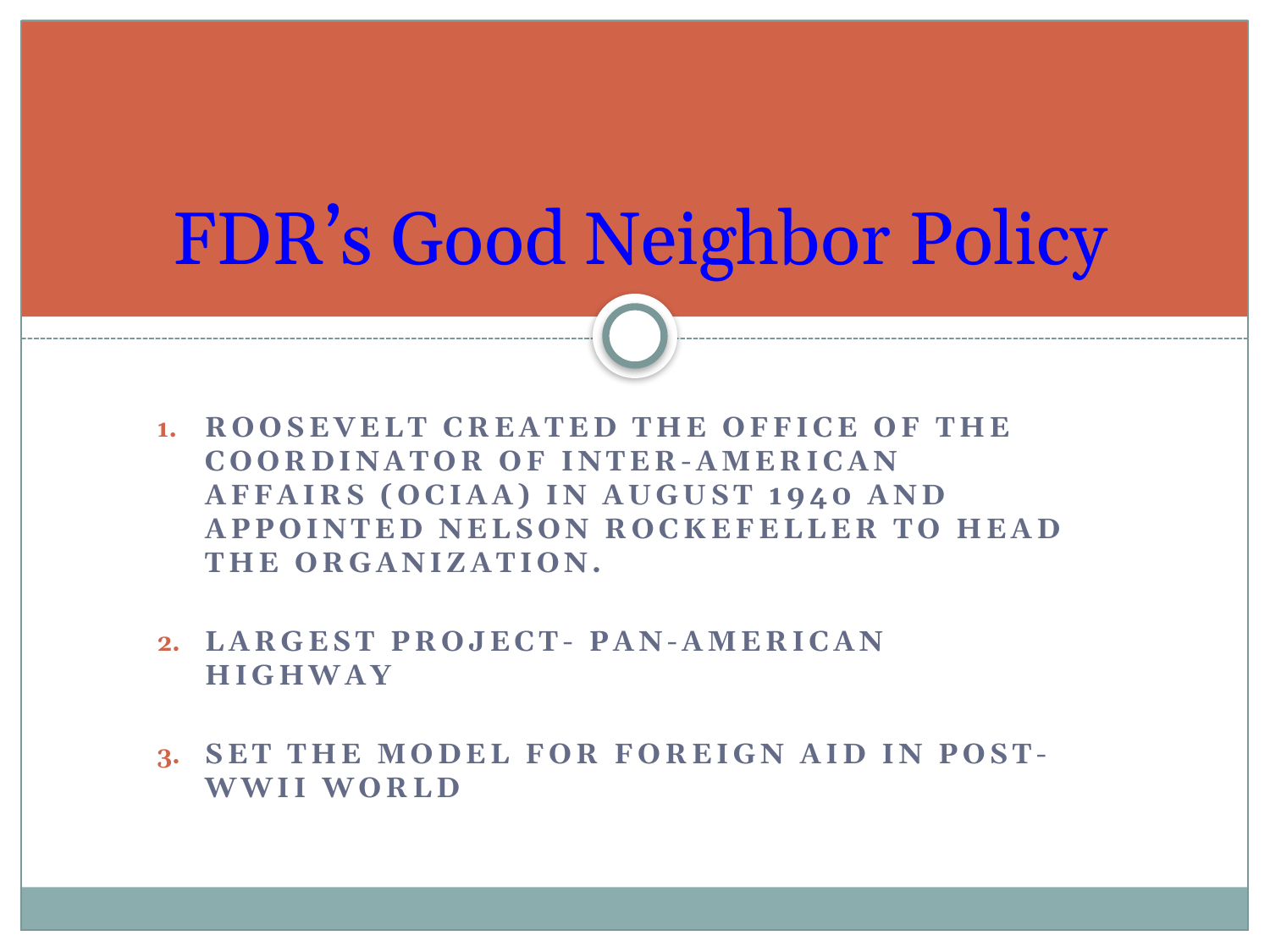

# FDR’s Good Neighbor Policy
Roosevelt created the Office of the Coordinator of Inter-American Affairs (OCIAA) in August 1940 and appointed Nelson Rockefeller to head the organization.

Largest Project- Pan-American Highway

Set the model for foreign aid in post-WWII world